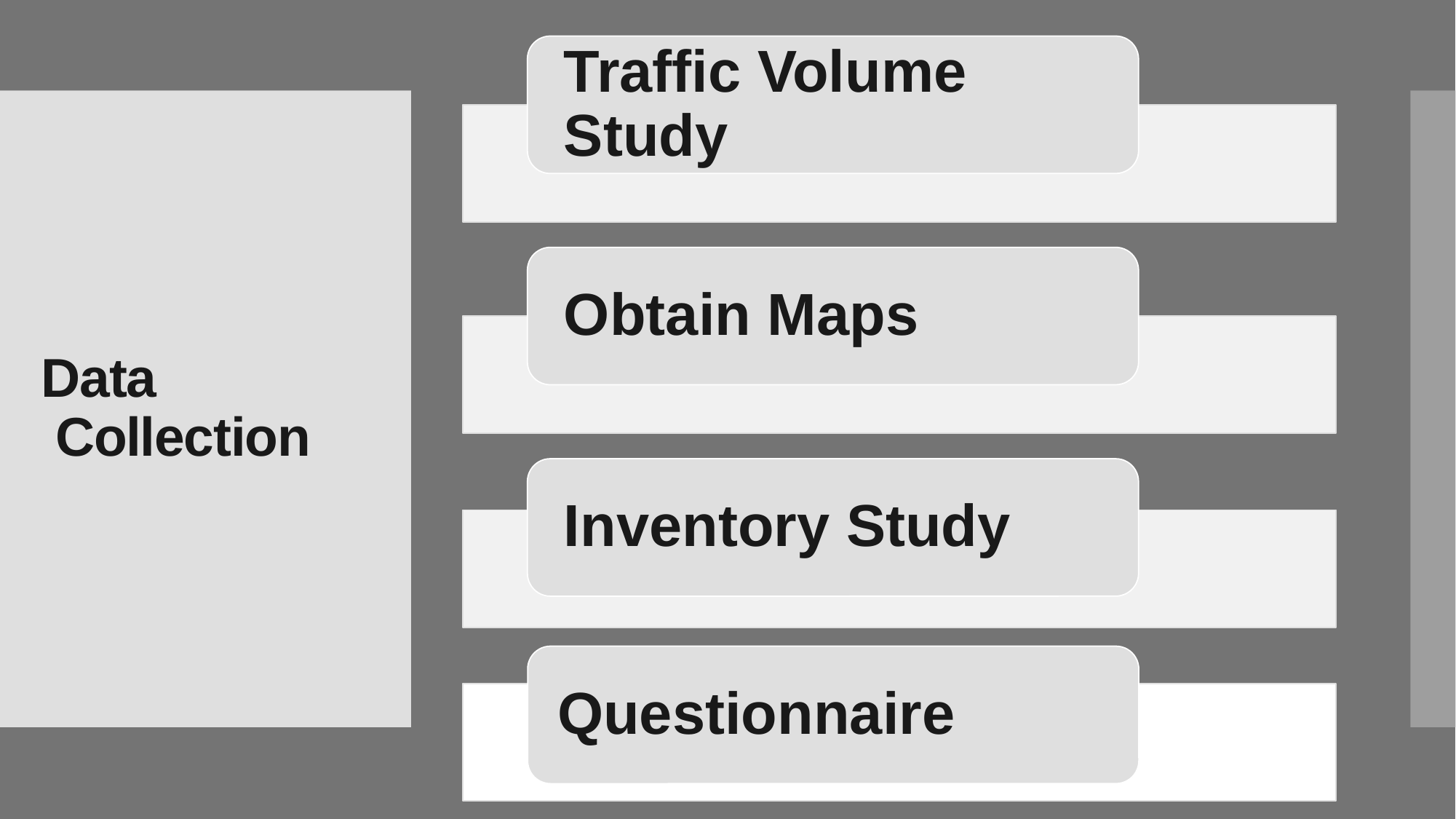

Traffic Volume Study
Obtain Maps
Inventory Study
# Data Collection

Questionnaire